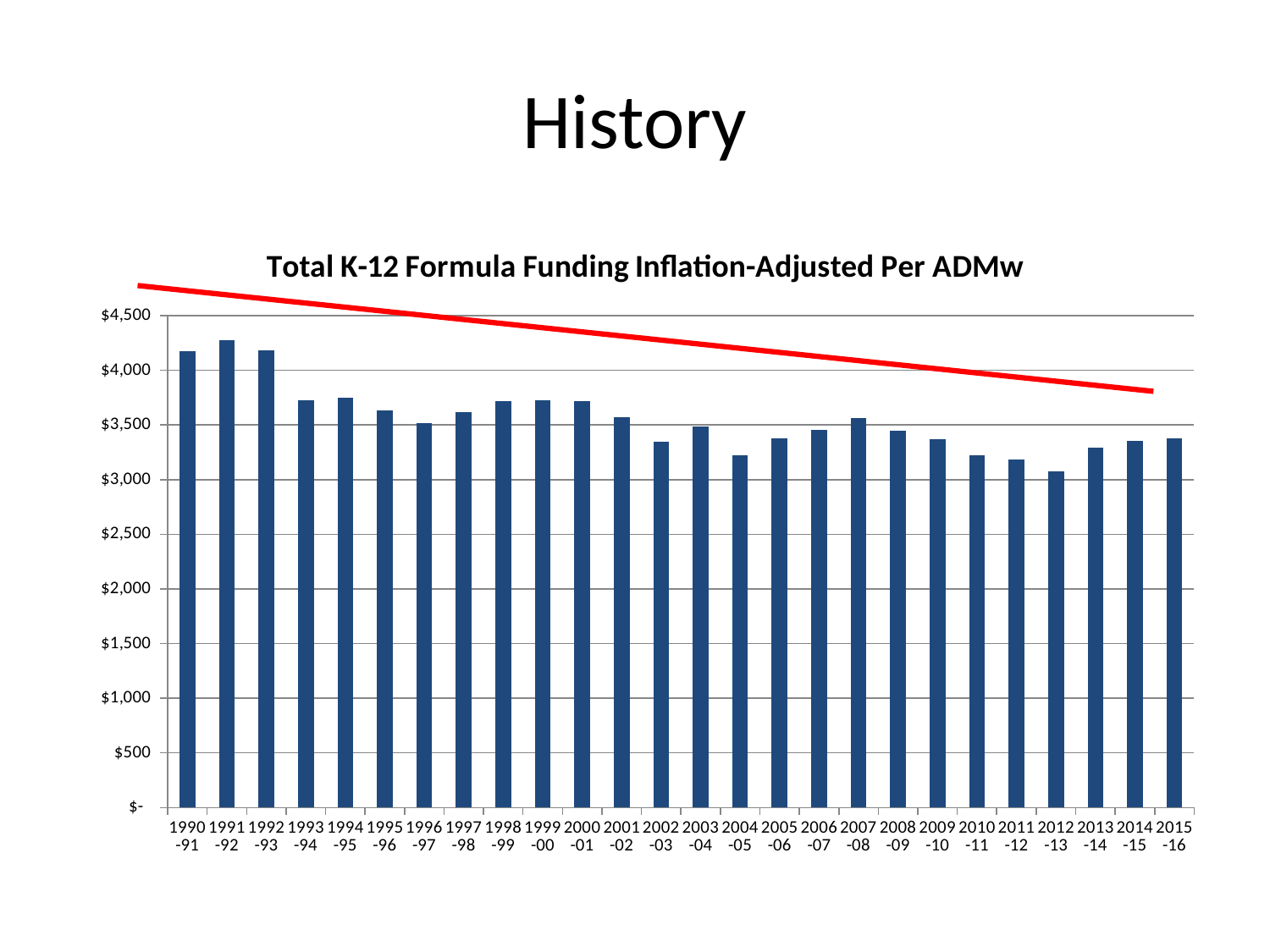

# History

### Chart: Total K-12 Formula Funding Inflation-Adjusted Per ADMw

| Category | Inflation-Adjusted Per ADMw |
|---|---|
| 1990-91 | 4171.690577606575 |
| 1991-92 | 4272.640636708953 |
| 1992-93 | 4184.595400109271 |
| 1993-94 | 3729.817744889888 |
| 1994-95 | 3751.3720604182035 |
| 1995-96 | 3632.50343090778 |
| 1996-97 | 3515.2982629904686 |
| 1997-98 | 3621.029150500212 |
| 1998-99 | 3718.362819753591 |
| 1999-00 | 3724.1571915887193 |
| 2000-01 | 3718.9631826032146 |
| 2001-02 | 3569.2663712850513 |
| 2002-03 | 3346.692836866528 |
| 2003-04 | 3483.605289377782 |
| 2004-05 | 3223.33065937747 |
| 2005-06 | 3378.659823125345 |
| 2006-07 | 3453.389582452164 |
| 2007-08 | 3564.7125155249983 |
| 2008-09 | 3450.2636956740835 |
| 2009-10 | 3369.1256673652206 |
| 2010-11 | 3225.217592212405 |
| 2011-12 | 3186.4972274980883 |
| 2012-13 | 3077.2702388269627 |
| 2013-14 | 3290.9020169148953 |
| 2014-15 | 3350.911394385926 |
| 2015-16 | 3377.4903066976044 |